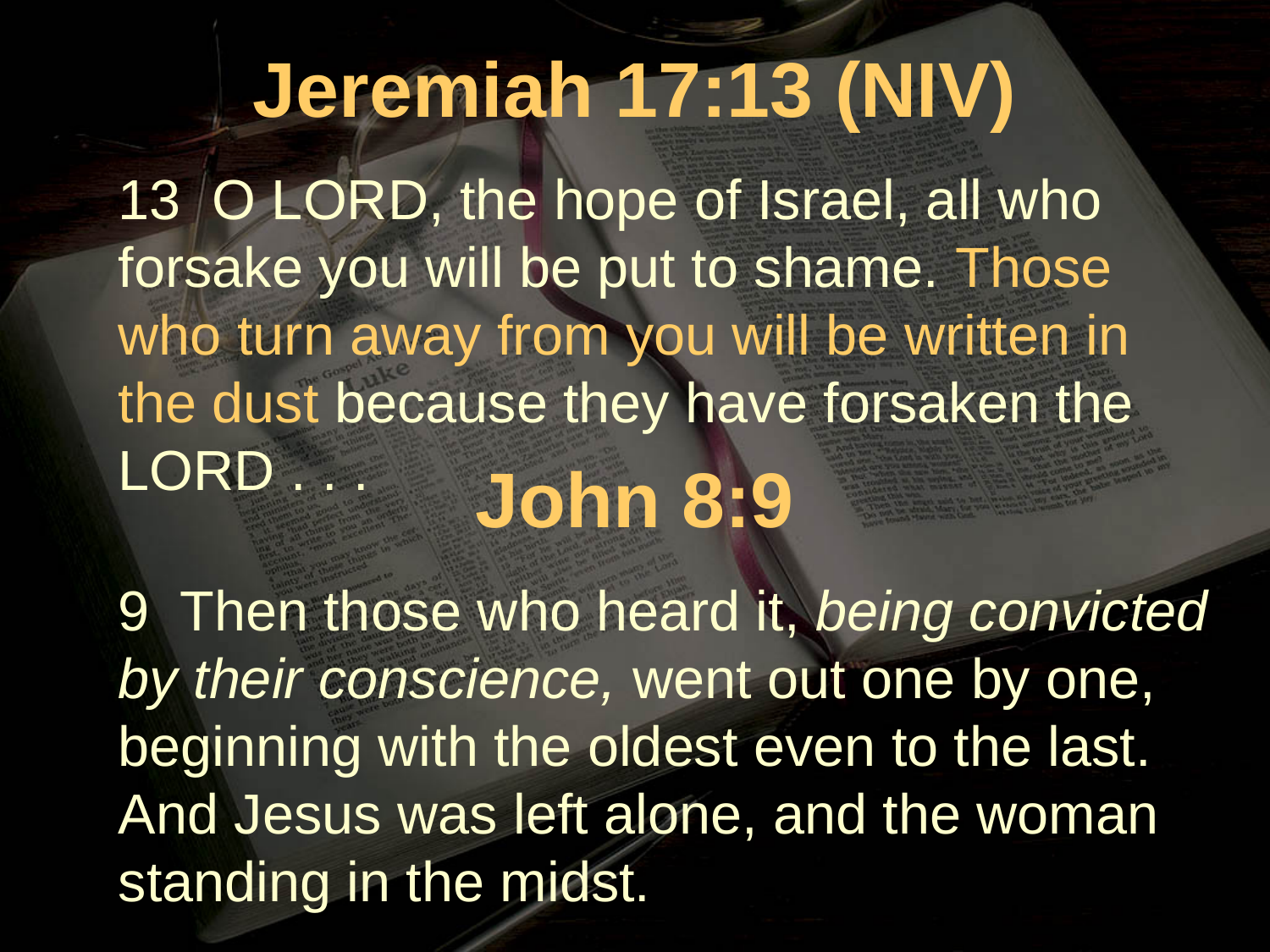

Jeremiah 17:13 (NIV)
13  O LORD, the hope of Israel, all who forsake you will be put to shame. Those who turn away from you will be written in the dust because they have forsaken the LORD . . .

John 8:9
9  Then those who heard it, being convicted by their conscience, went out one by one, beginning with the oldest even to the last. And Jesus was left alone, and the woman standing in the midst.